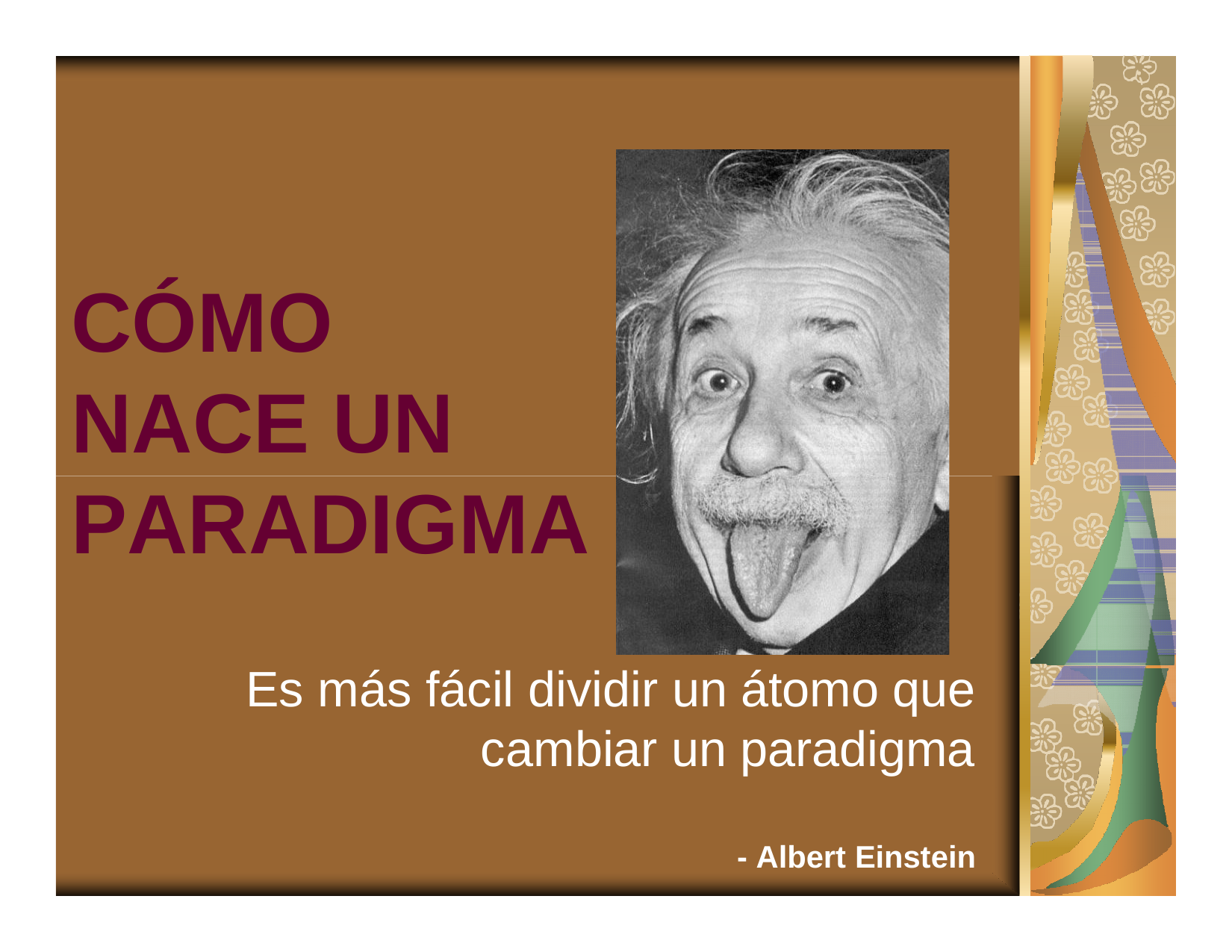

CÓMO NACE UN PARADIGMA

Es más fácil dividir un átomo que
cambiar un paradigma

- Albert Einstein